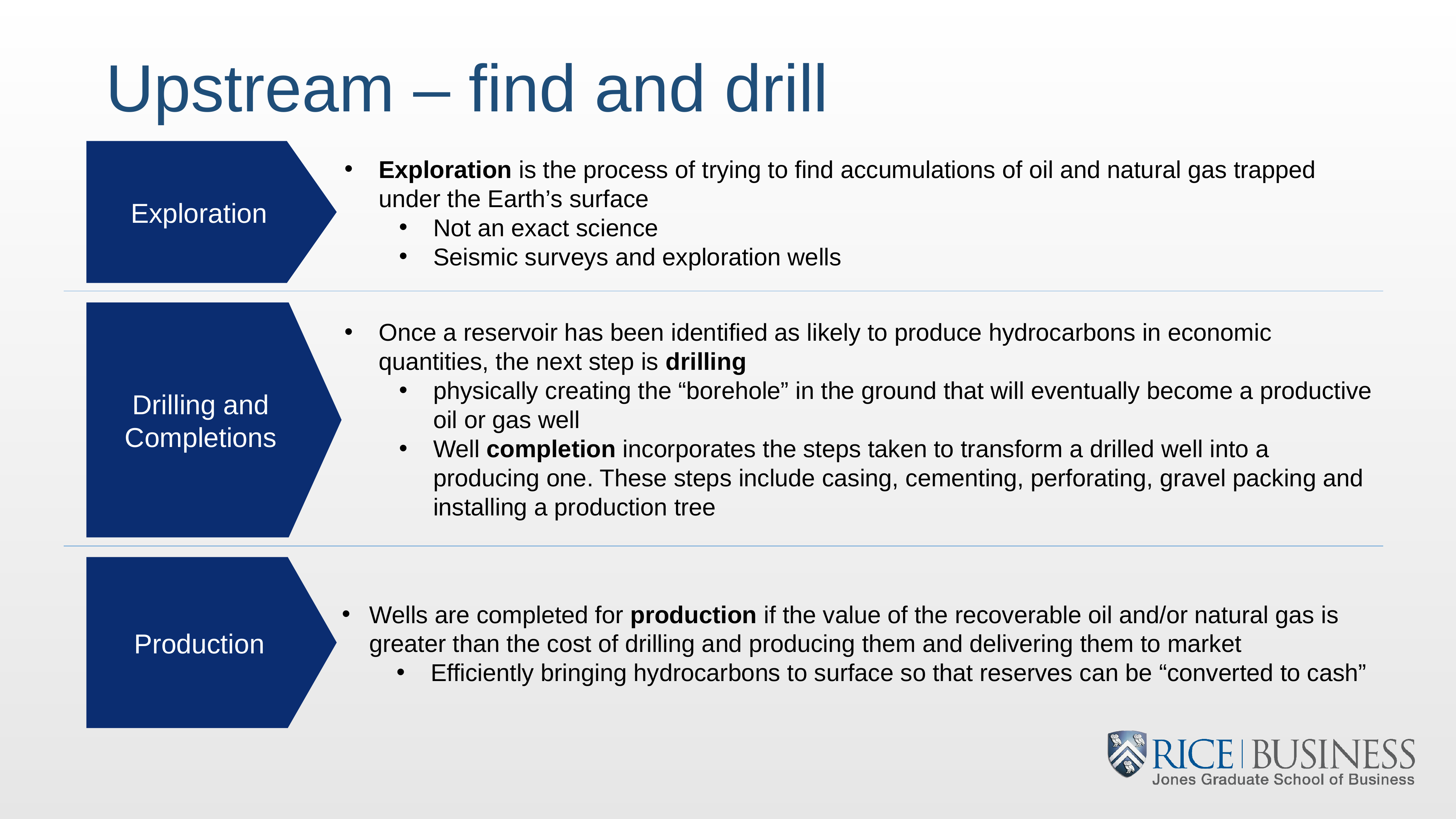

# Upstream – find and drill
Exploration is the process of trying to find accumulations of oil and natural gas trapped under the Earth’s surface
Not an exact science
Seismic surveys and exploration wells
Exploration
Once a reservoir has been identified as likely to produce hydrocarbons in economic quantities, the next step is drilling
physically creating the “borehole” in the ground that will eventually become a productive oil or gas well
Well completion incorporates the steps taken to transform a drilled well into a producing one. These steps include casing, cementing, perforating, gravel packing and installing a production tree
Drilling and Completions
Production
Wells are completed for production if the value of the recoverable oil and/or natural gas is greater than the cost of drilling and producing them and delivering them to market
Efficiently bringing hydrocarbons to surface so that reserves can be “converted to cash”